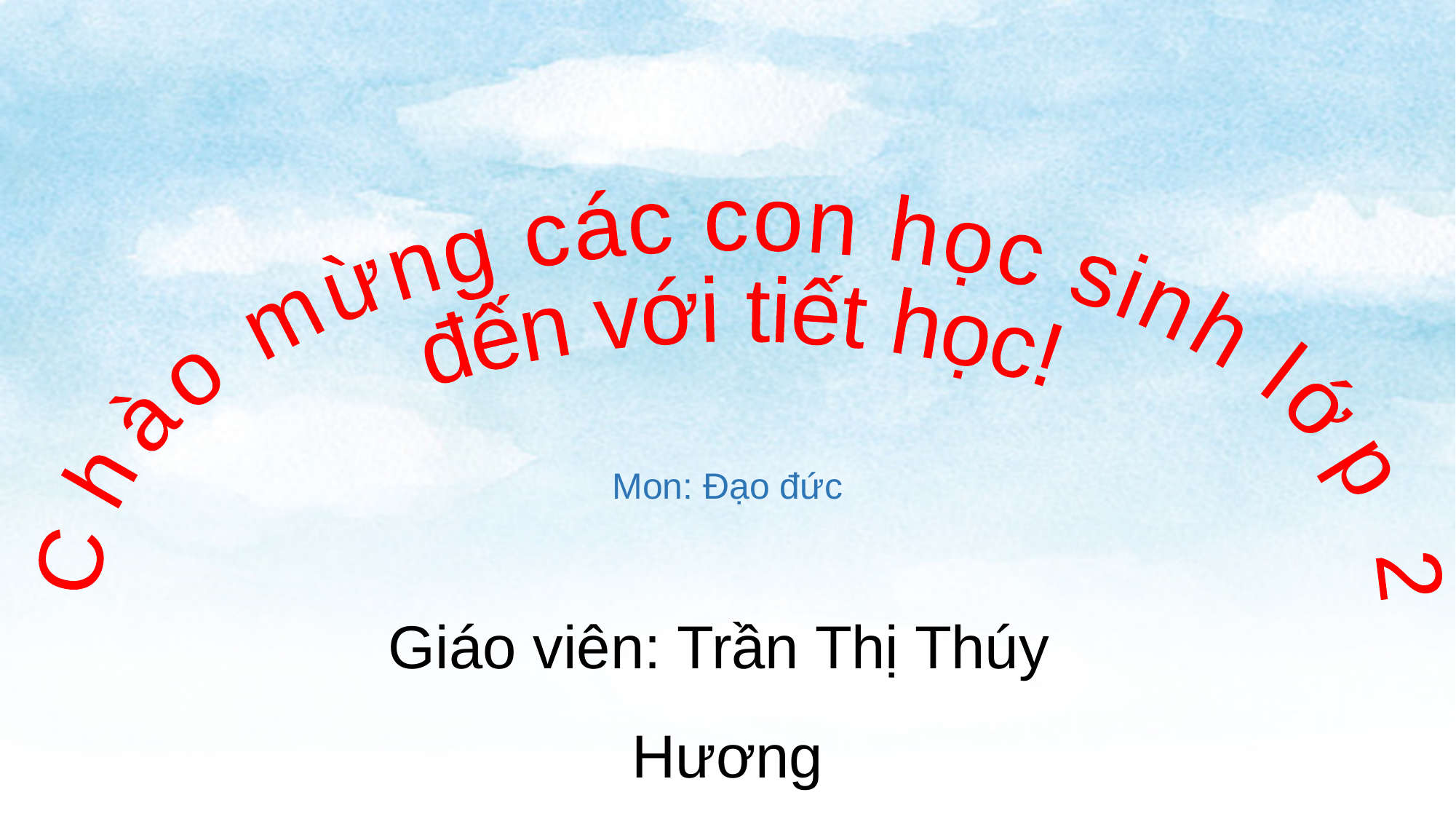

Chào mừng các con học sinh lớp 2
đến với tiết học!
Mon: Đạo đức
Giáo viên: Trần Thị Thúy  Hương